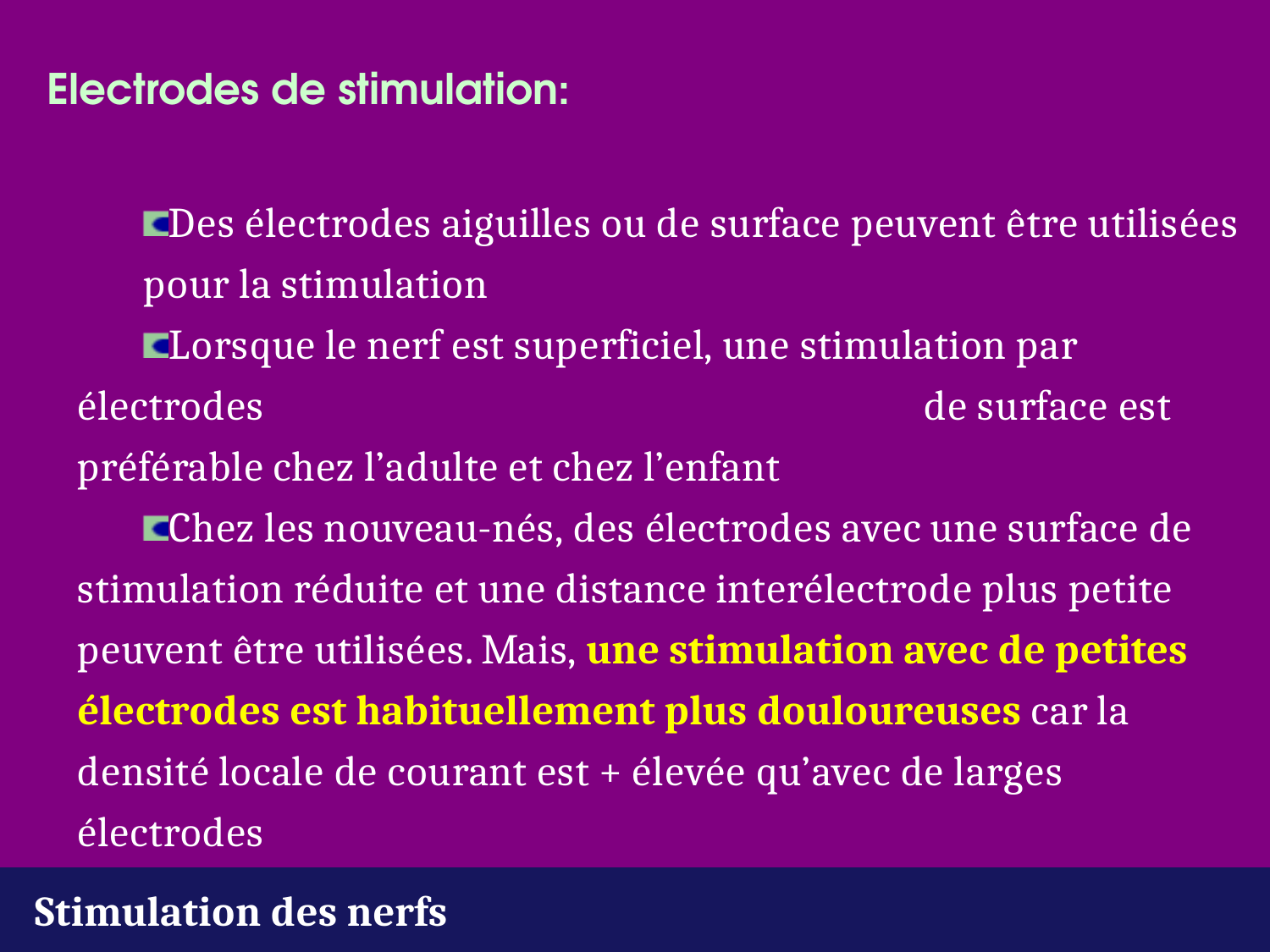

Electrodes de stimulation:

Des électrodes aiguilles ou de surface peuvent être utilisées 	pour la stimulation
Lorsque le nerf est superficiel, une stimulation par électrodes 	de surface est préférable chez l’adulte et chez l’enfant
Chez les nouveau-nés, des électrodes avec une surface de 	stimulation réduite et une distance interélectrode plus petite 	peuvent être utilisées. Mais, une stimulation avec de petites 	électrodes est habituellement plus douloureuses car la 	densité locale de courant est + élevée qu’avec de larges 	électrodes

Stimulation des nerfs